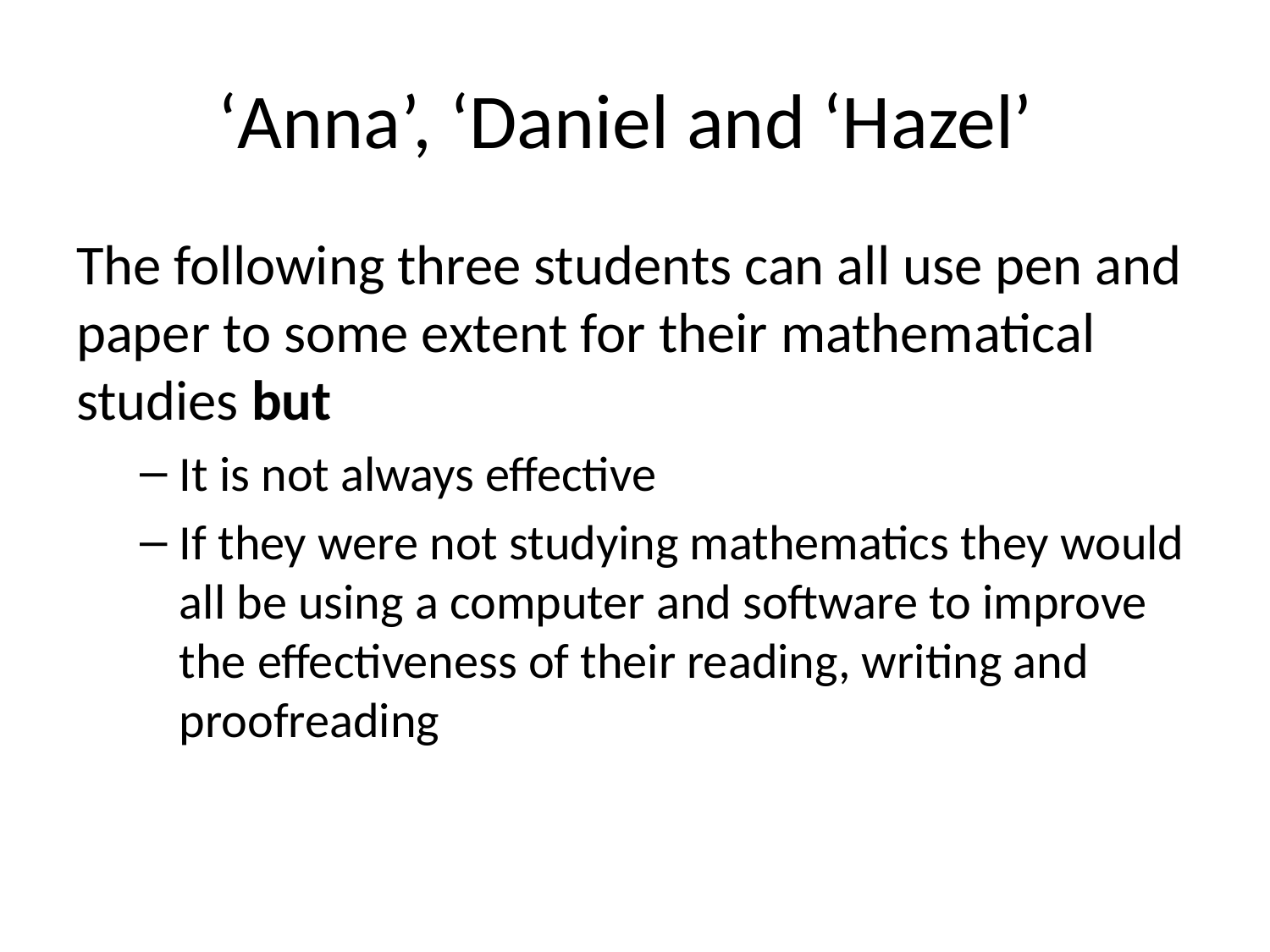

# ‘Anna’, ‘Daniel and ‘Hazel’
The following three students can all use pen and paper to some extent for their mathematical studies but
It is not always effective
If they were not studying mathematics they would all be using a computer and software to improve the effectiveness of their reading, writing and proofreading